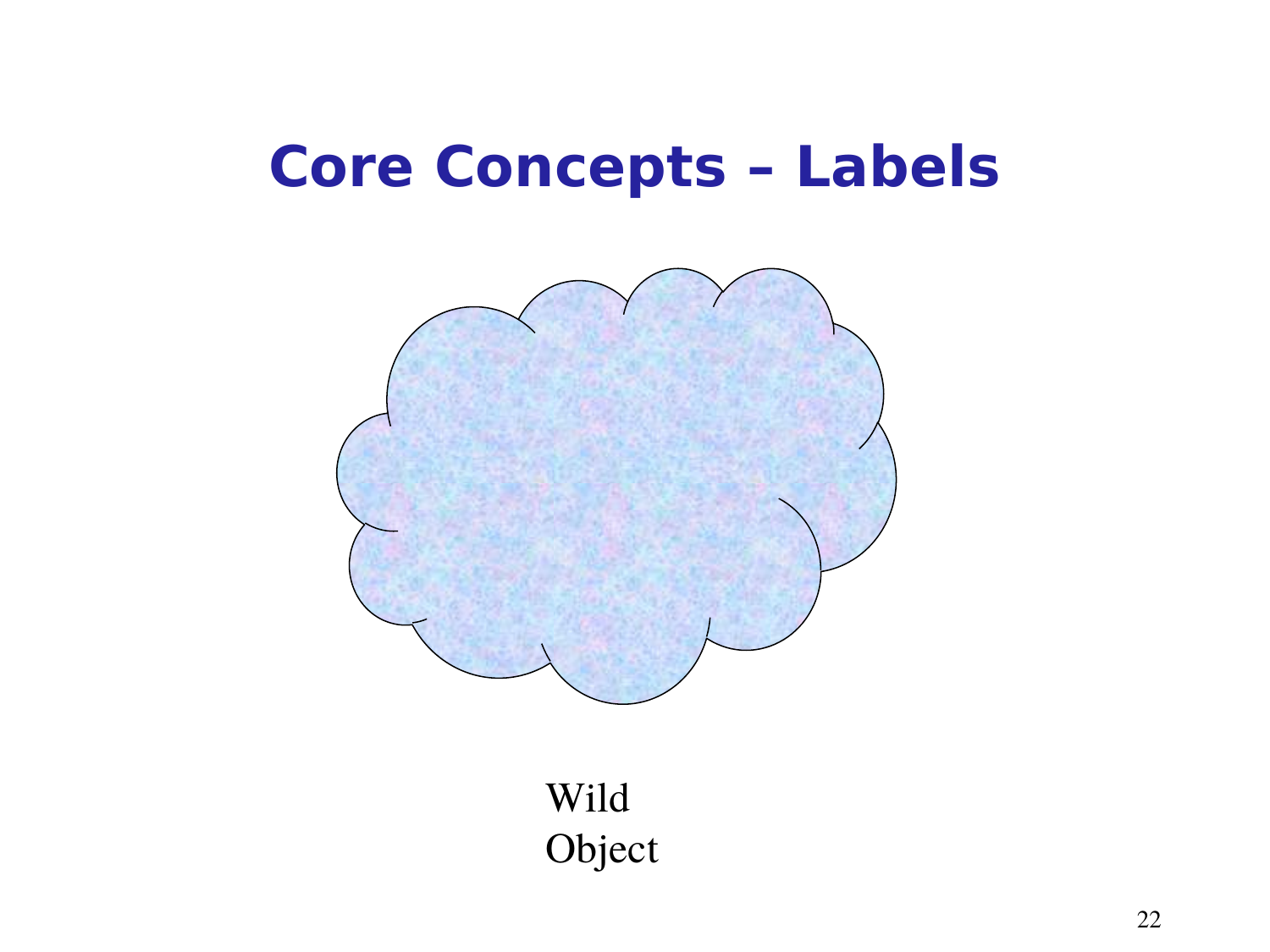

# Core Concepts – Labels

Wild Object

22